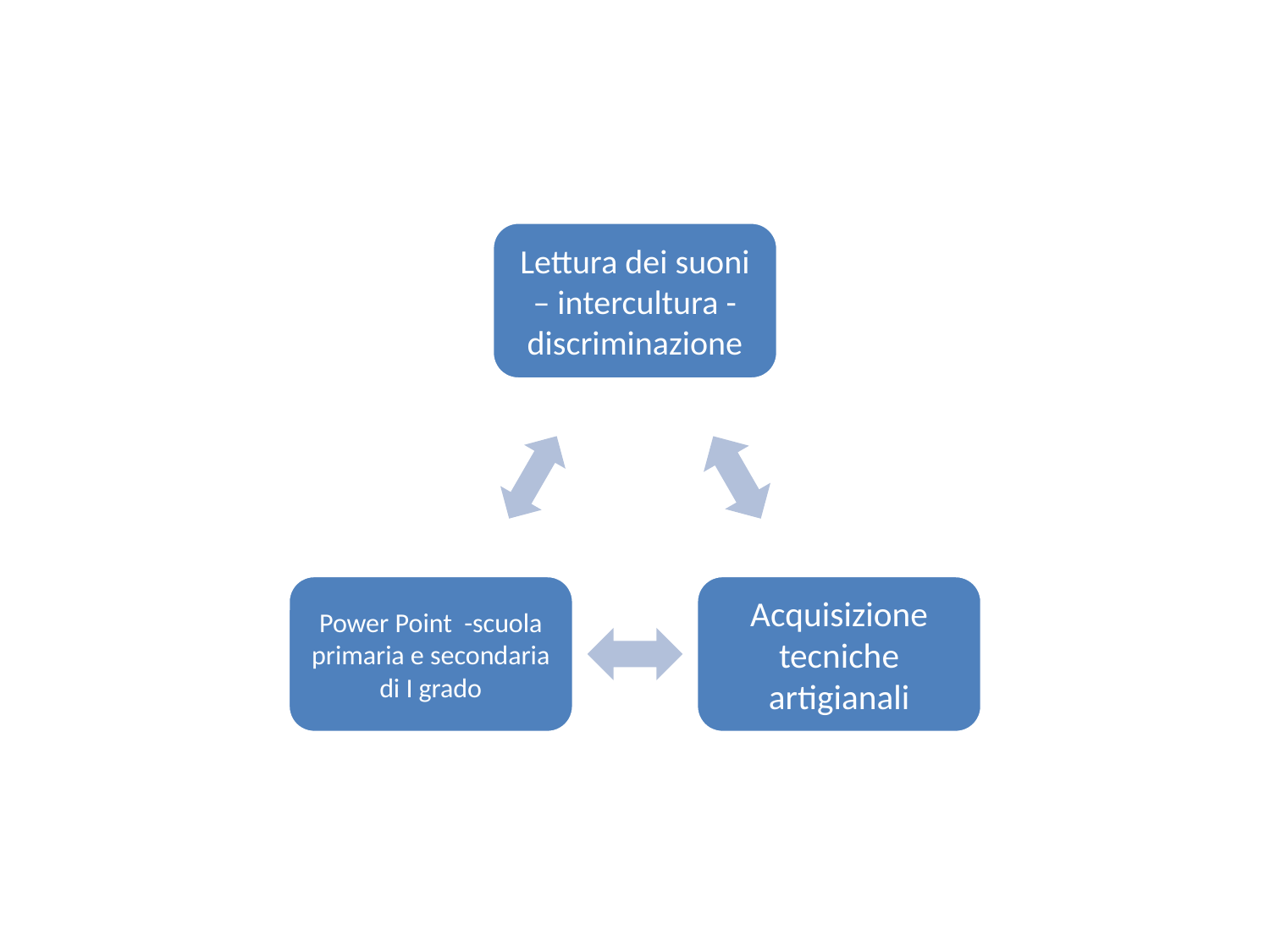

#
Lettura dei suoni – intercultura - discriminazione
Power Point  -scuola primaria e secondaria di I grado
Acquisizione tecniche artigianali